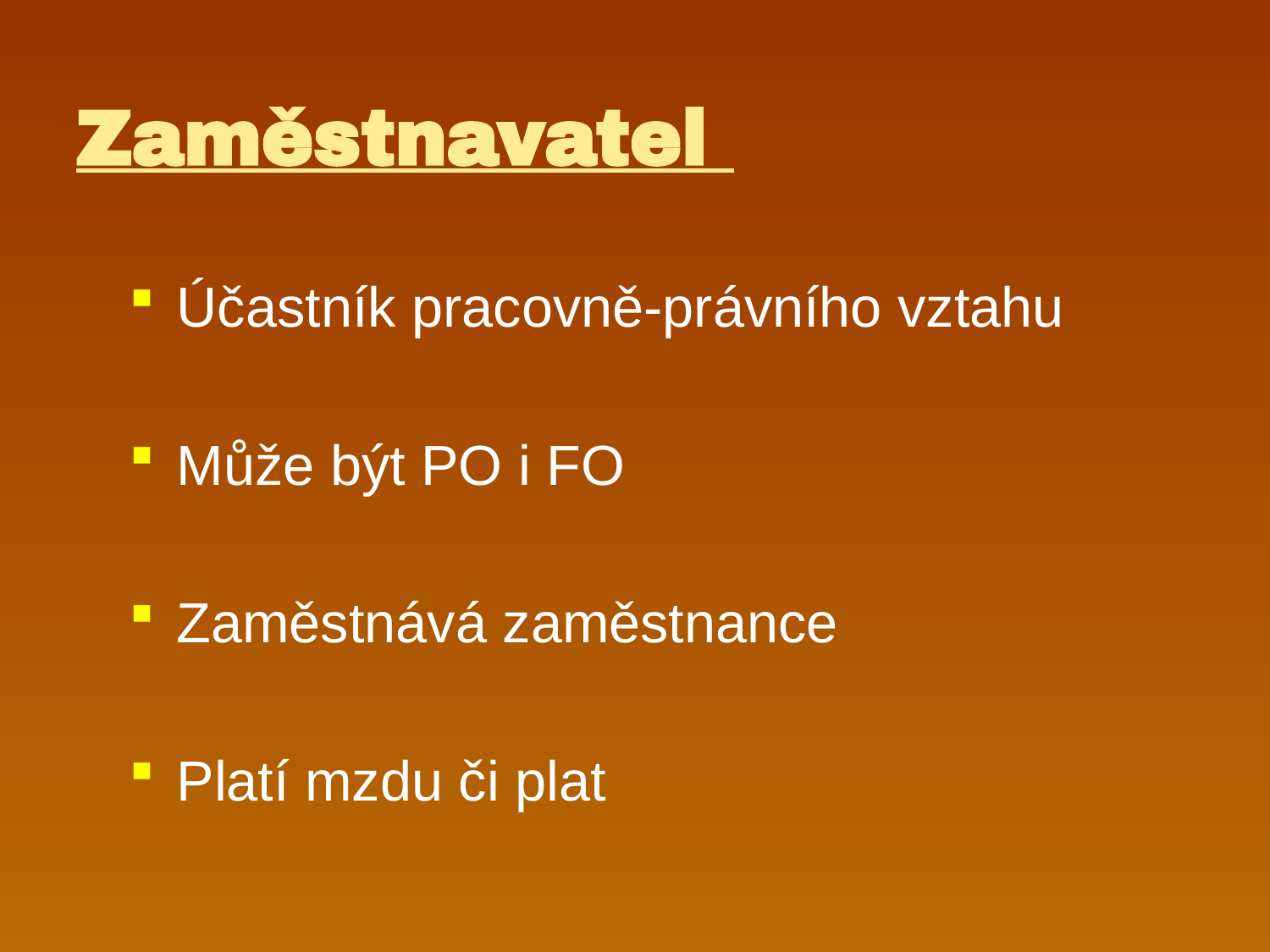

# Zaměstnavatel
Účastník pracovně-právního vztahu

Může být PO i FO

Zaměstnává zaměstnance

Platí mzdu či plat